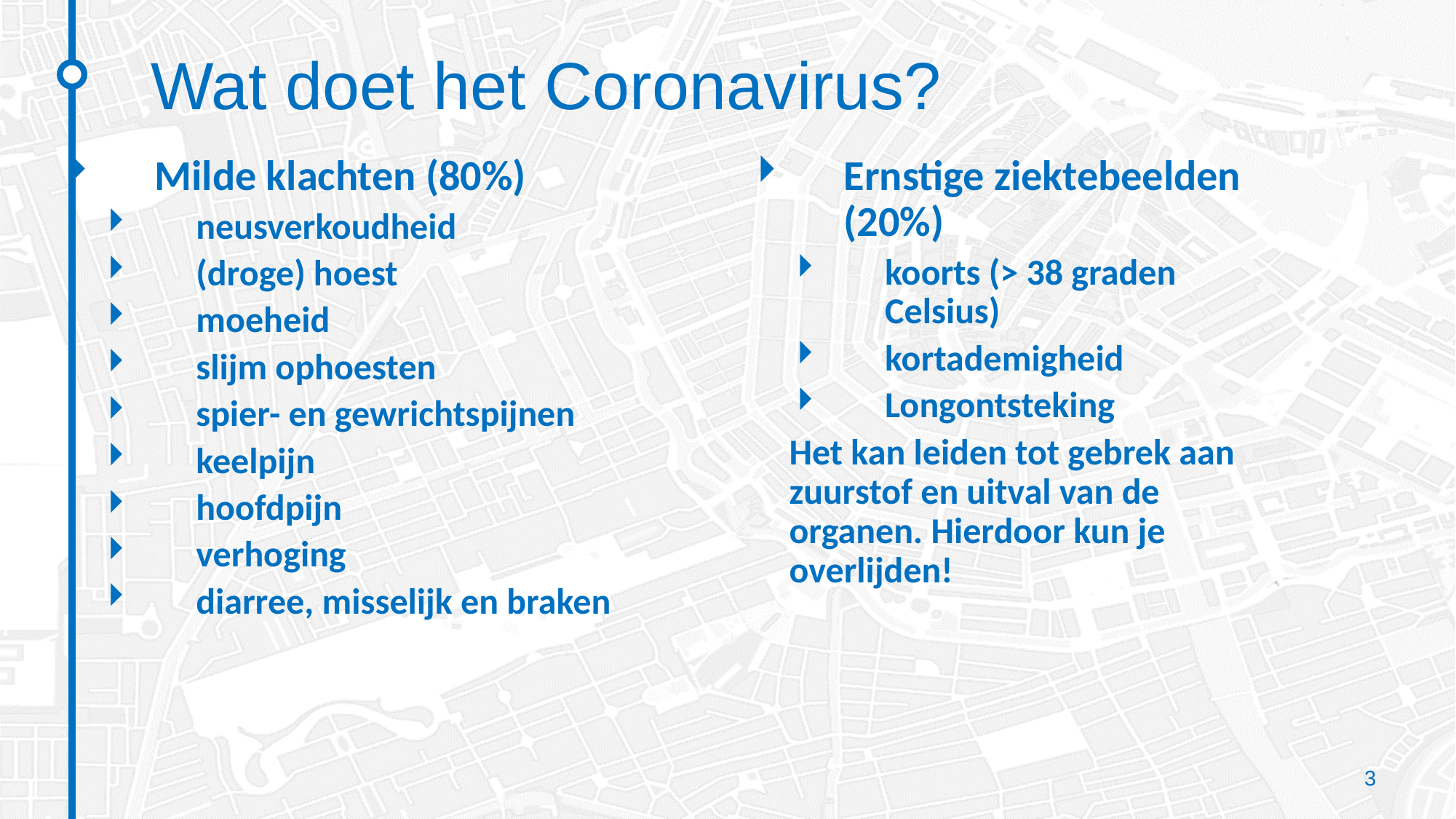

# Wat doet het Coronavirus?
Milde klachten (80%)
neusverkoudheid
(droge) hoest
moeheid
slijm ophoesten
spier- en gewrichtspijnen
keelpijn
hoofdpijn
verhoging
diarree, misselijk en braken

Ernstige ziektebeelden (20%)
koorts (> 38 graden Celsius)
kortademigheid
Longontsteking
Het kan leiden tot gebrek aan zuurstof en uitval van de organen. Hierdoor kun je overlijden!